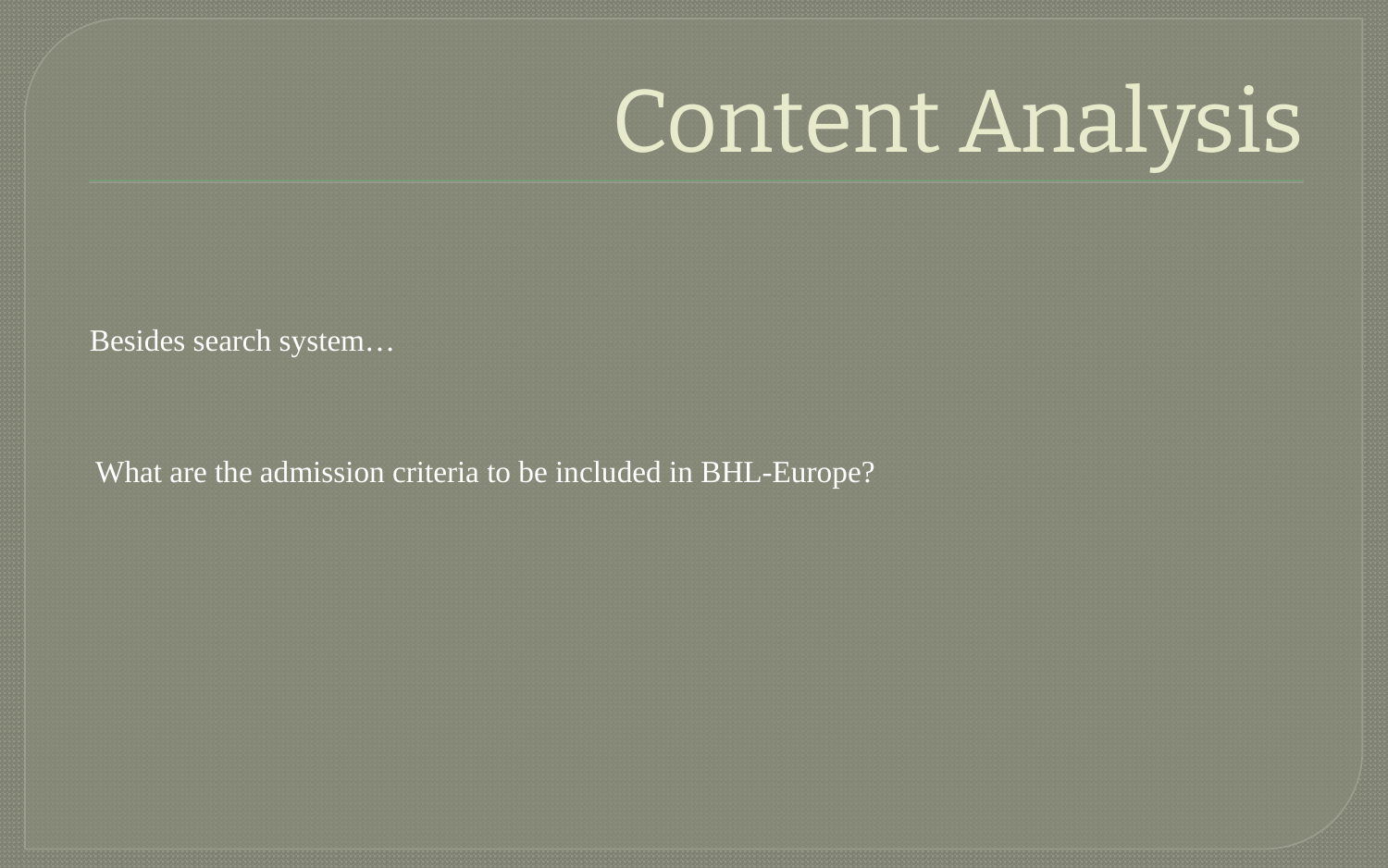

# Content Analysis
Besides search system…
What are the admission criteria to be included in BHL-Europe?